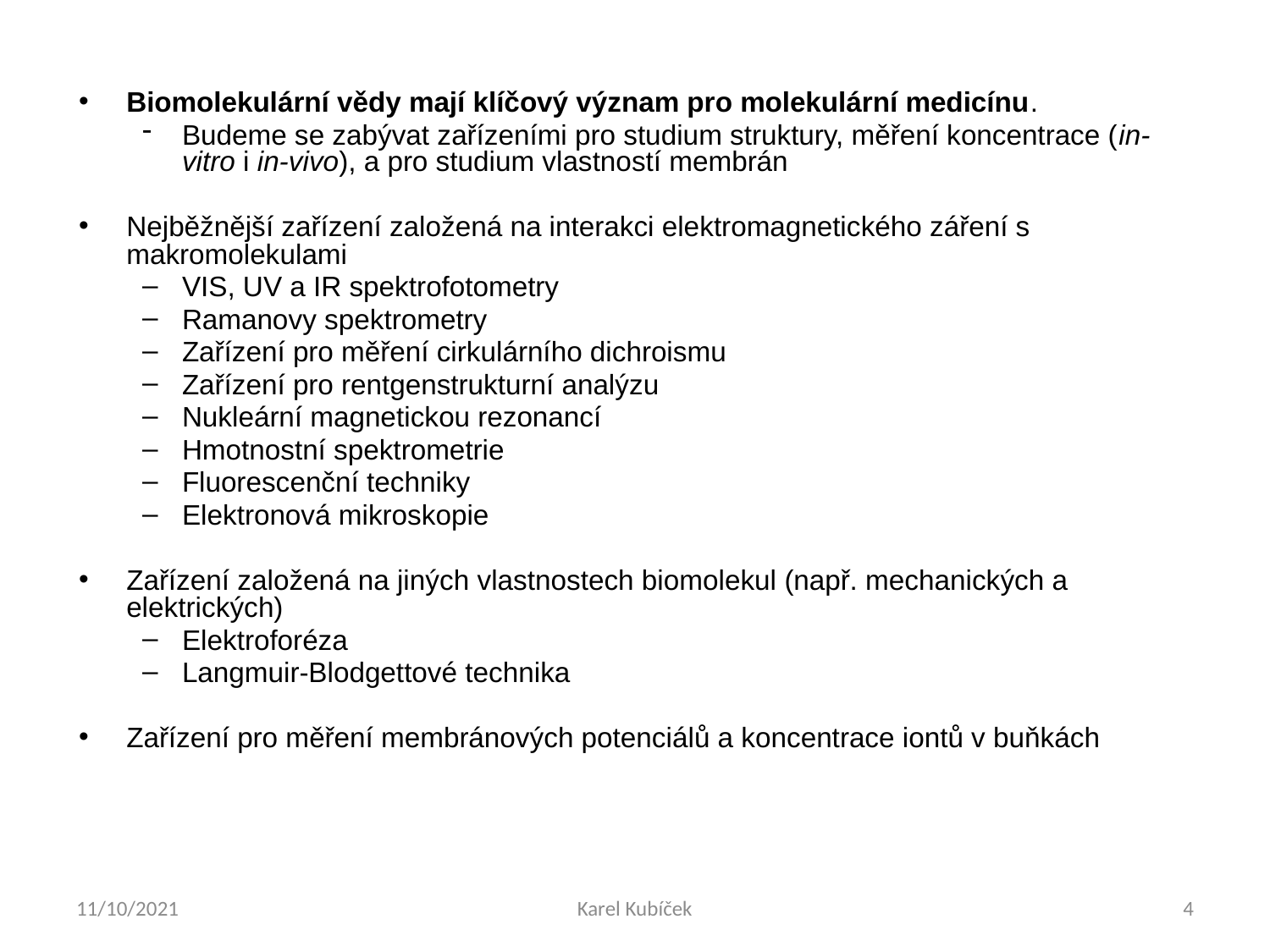

Biomolekulární vědy mají klíčový význam pro molekulární medicínu.
Budeme se zabývat zařízeními pro studium struktury, měření koncentrace (in-vitro i in-vivo), a pro studium vlastností membrán

Nejběžnější zařízení založená na interakci elektromagnetického záření s makromolekulami
VIS, UV a IR spektrofotometry
Ramanovy spektrometry
Zařízení pro měření cirkulárního dichroismu
Zařízení pro rentgenstrukturní analýzu
Nukleární magnetickou rezonancí
Hmotnostní spektrometrie
Fluorescenční techniky
Elektronová mikroskopie

Zařízení založená na jiných vlastnostech biomolekul (např. mechanických a elektrických)
Elektroforéza
Langmuir-Blodgettové technika

Zařízení pro měření membránových potenciálů a koncentrace iontů v buňkách
11/10/2021
Karel Kubíček
4